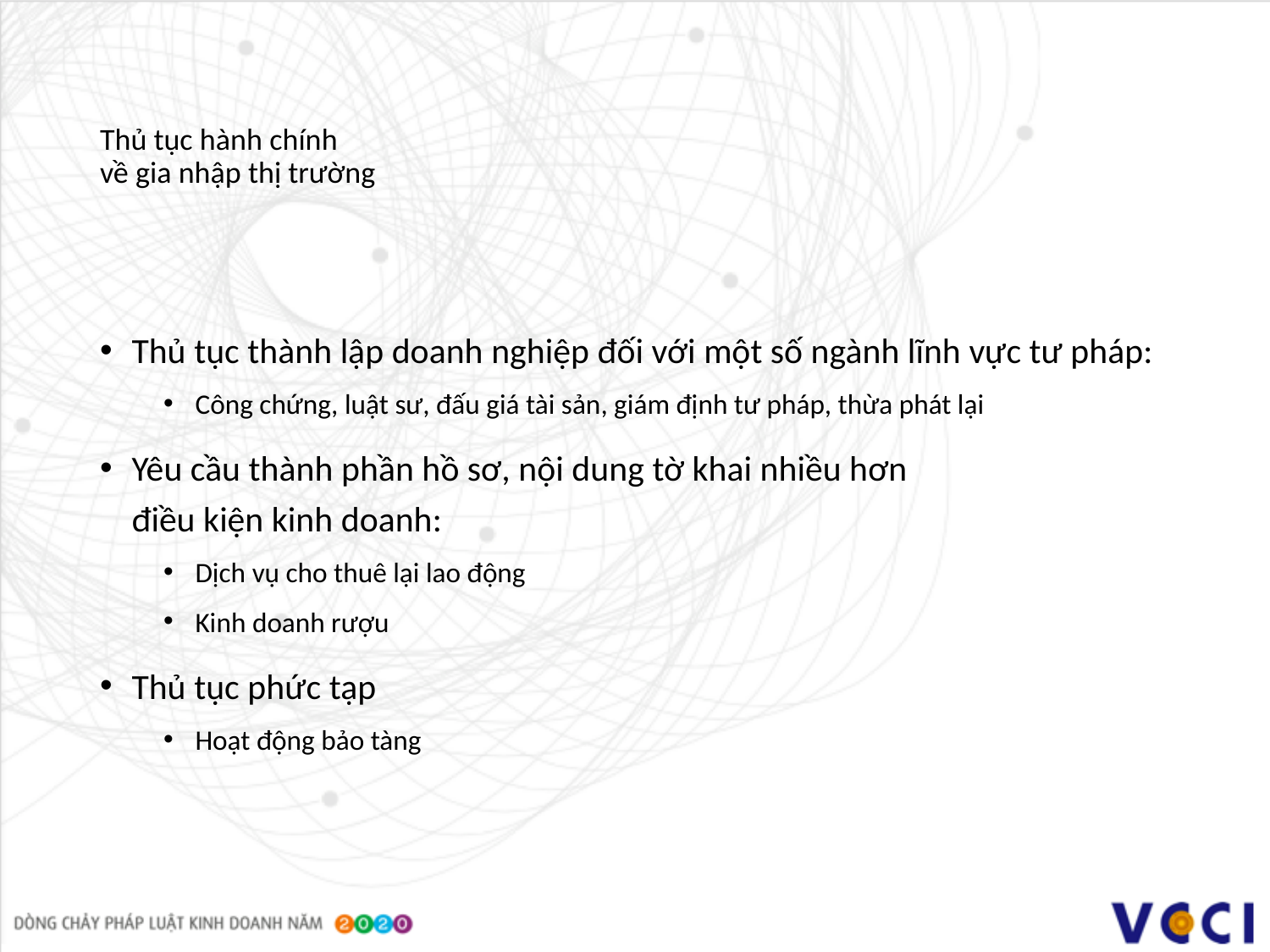

# Thủ tục hành chính về gia nhập thị trường

Thủ tục thành lập doanh nghiệp đối với một số ngành lĩnh vực tư pháp:
Công chứng, luật sư, đấu giá tài sản, giám định tư pháp, thừa phát lại
Yêu cầu thành phần hồ sơ, nội dung tờ khai nhiều hơn
điều kiện kinh doanh:
Dịch vụ cho thuê lại lao động
Kinh doanh rượu
Thủ tục phức tạp
Hoạt động bảo tàng